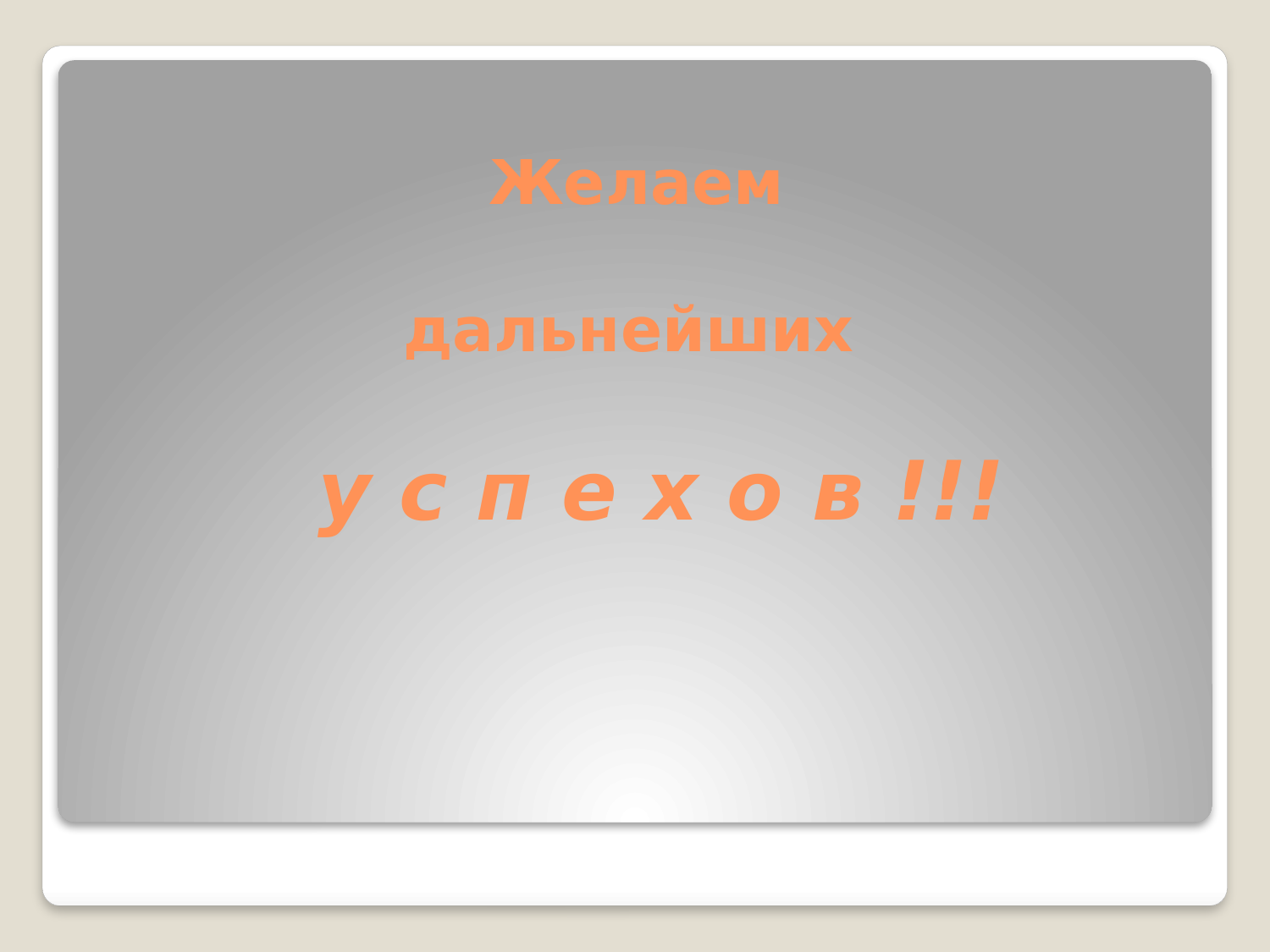

# Желаем дальнейших у с п е х о в !!!